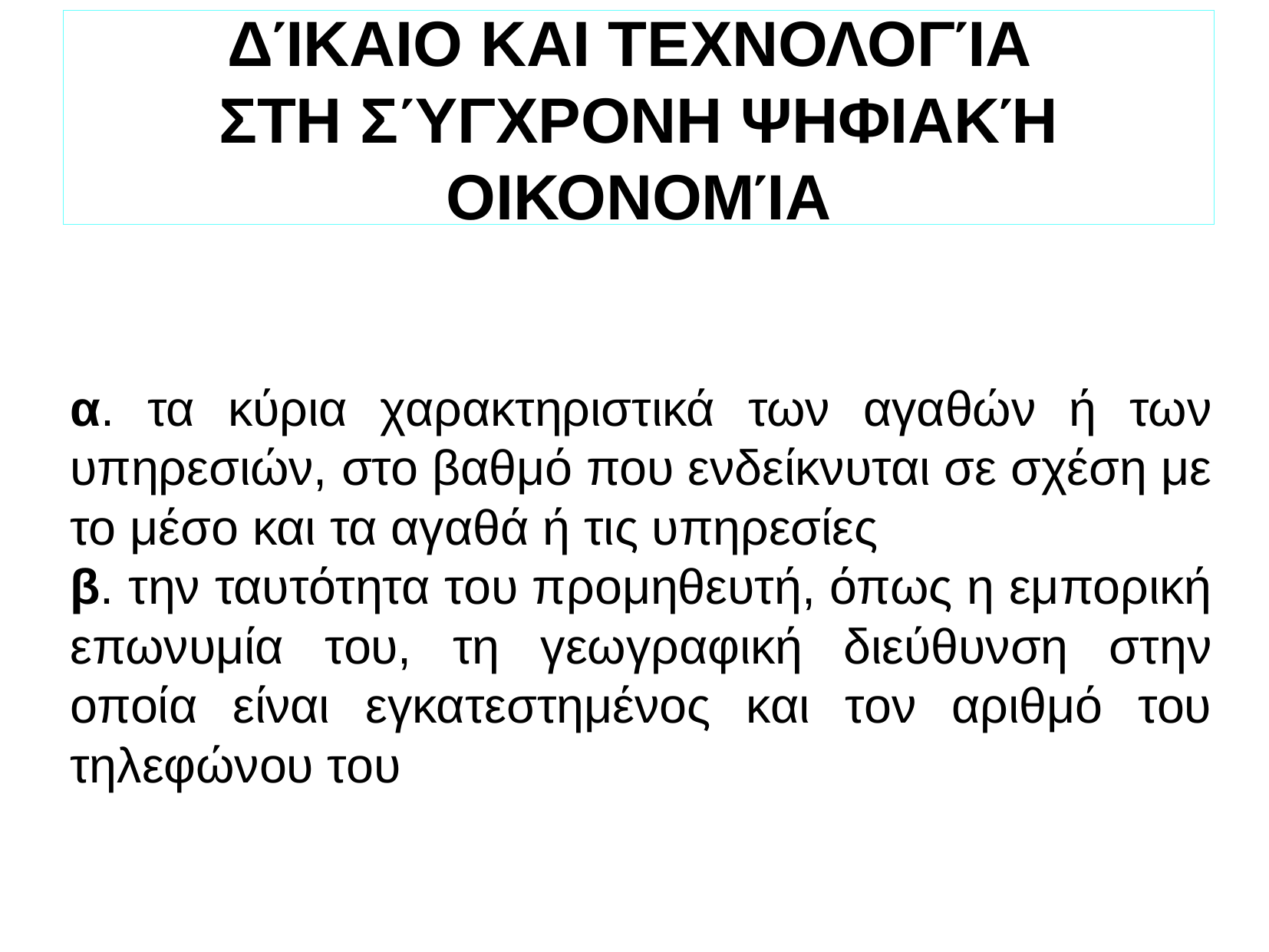

ΔΊΚΑΙΟ ΚΑΙ ΤΕΧΝΟΛΟΓΊΑ
ΣΤΗ ΣΎΓΧΡΟΝΗ ΨΗΦΙΑΚΉ ΟΙΚΟΝΟΜΊΑ
α. τα κύρια χαρακτηριστικά των αγαθών ή των υπηρεσιών, στο βαθμό που ενδείκνυται σε σχέση με το μέσο και τα αγαθά ή τις υπηρεσίες
β. την ταυτότητα του προμηθευτή, όπως η εμπορική επωνυμία του, τη γεωγραφική διεύθυνση στην οποία είναι εγκατεστημένος και τον αριθμό του τηλεφώνου του